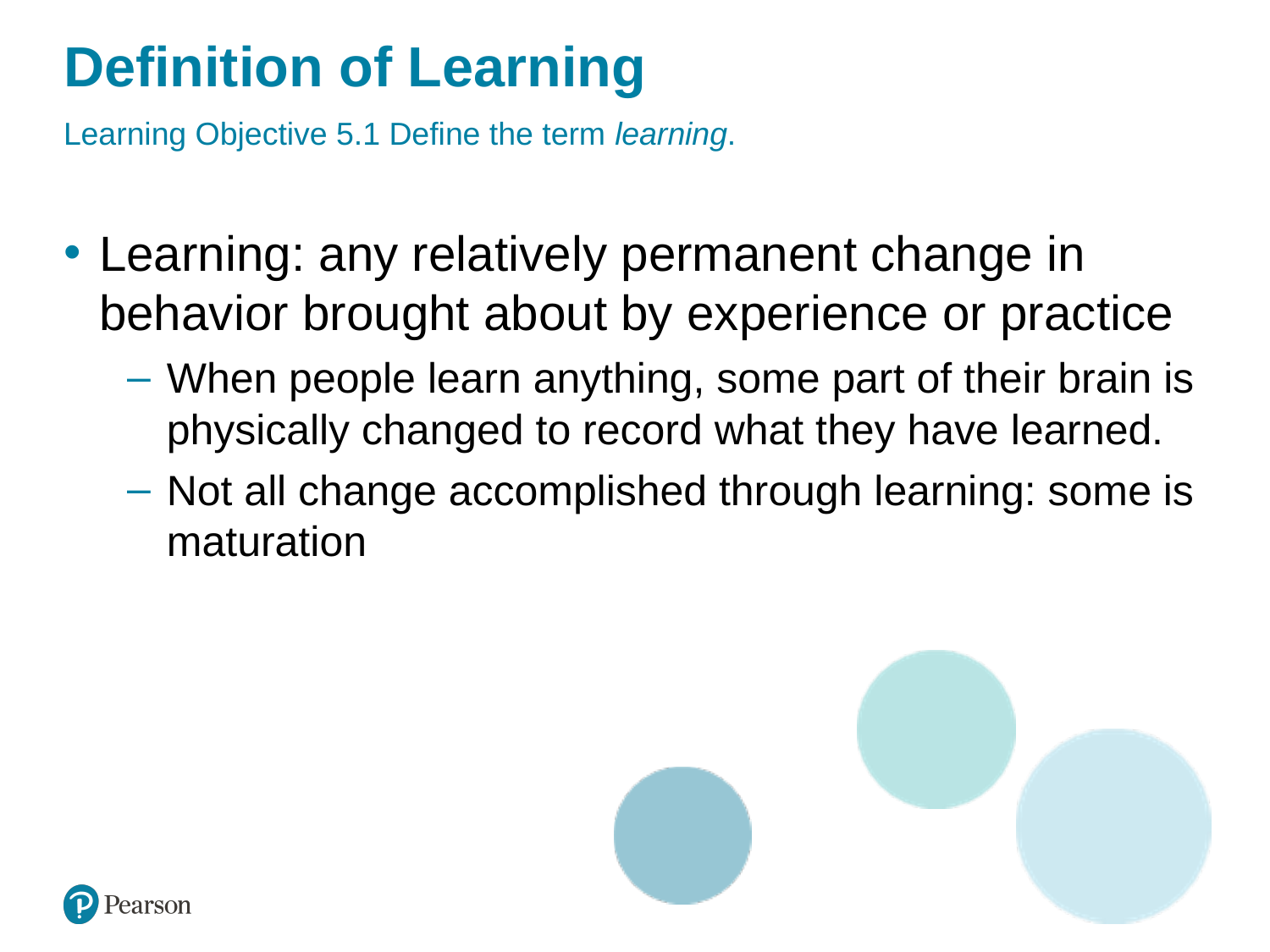

# Definition of Learning
Learning Objective 5.1 Define the term learning.
Learning: any relatively permanent change in behavior brought about by experience or practice
When people learn anything, some part of their brain is physically changed to record what they have learned.
Not all change accomplished through learning: some is maturation